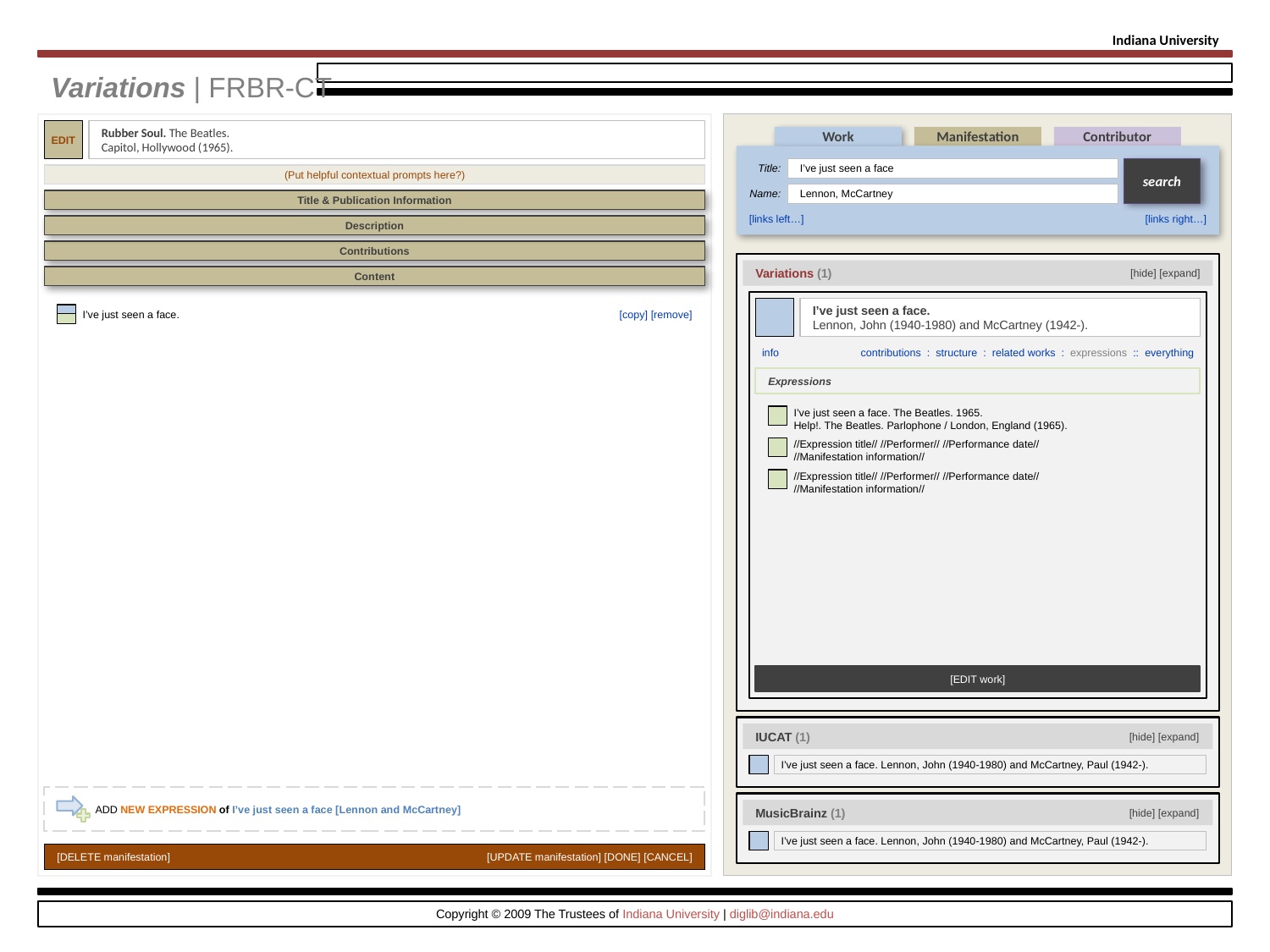

Indiana University

Variations | FRBR-CT

EDIT
Rubber Soul. The Beatles.
Capitol, Hollywood (1965).
Work
Manifestation
Contributor

Title:
I’ve just seen a face
Name:
Lennon, McCartney
search
[links left…]
[links right…]
(Put helpful contextual prompts here?)
Title & Publication Information
Description
Contributions

[hide] [expand]
Variations (1)
Content

I’ve just seen a face.
Lennon, John (1940-1980) and McCartney (1942-).
info
contributions  :  structure  :  related works  :  expressions  ::  everything
[EDIT work]

[copy] [remove]
I’ve just seen a face.
Expressions
I’ve just seen a face. The Beatles. 1965.
Help!. The Beatles. Parlophone / London, England (1965).

[go!]

//Expression title// //Performer// //Performance date//
//Manifestation information//

[go!]

//Expression title// //Performer// //Performance date//
//Manifestation information//

[go!]

[hide] [expand]
IUCAT (1)
[edit]

I’ve just seen a face. Lennon, John (1940-1980) and McCartney, Paul (1942-).

ADD NEW EXPRESSION of I’ve just seen a face [Lennon and McCartney]

[create link!]

[hide] [expand]
MusicBrainz (1)
[edit]

I’ve just seen a face. Lennon, John (1940-1980) and McCartney, Paul (1942-).
[DELETE manifestation]
[UPDATE manifestation] [DONE] [CANCEL]

Copyright © 2009 The Trustees of Indiana University | diglib@indiana.edu